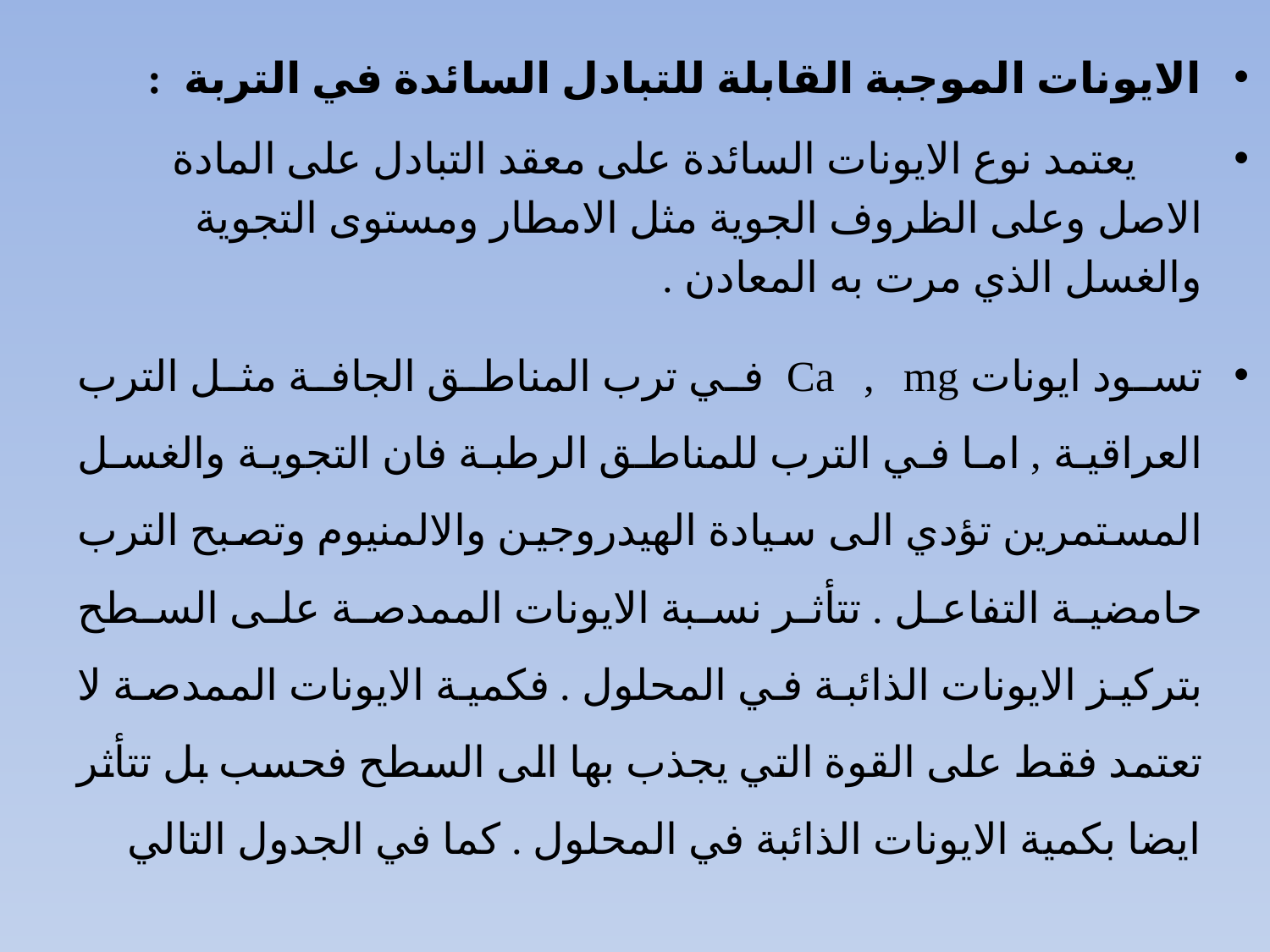

الايونات الموجبة القابلة للتبادل السائدة في التربة  :
      يعتمد نوع الايونات السائدة على معقد التبادل على المادة الاصل وعلى الظروف الجوية مثل الامطار ومستوى التجوية والغسل الذي مرت به المعادن .
تسود ايونات Ca , mg  في ترب المناطق الجافة مثل الترب العراقية , اما في الترب للمناطق الرطبة فان التجوية والغسل المستمرين تؤدي الى سيادة الهيدروجين والالمنيوم وتصبح الترب حامضية التفاعل . تتأثر نسبة الايونات الممدصة على السطح بتركيز الايونات الذائبة في المحلول . فكمية الايونات الممدصة لا تعتمد فقط على القوة التي يجذب بها الى السطح فحسب بل تتأثر ايضا بكمية الايونات الذائبة في المحلول . كما في الجدول التالي

#